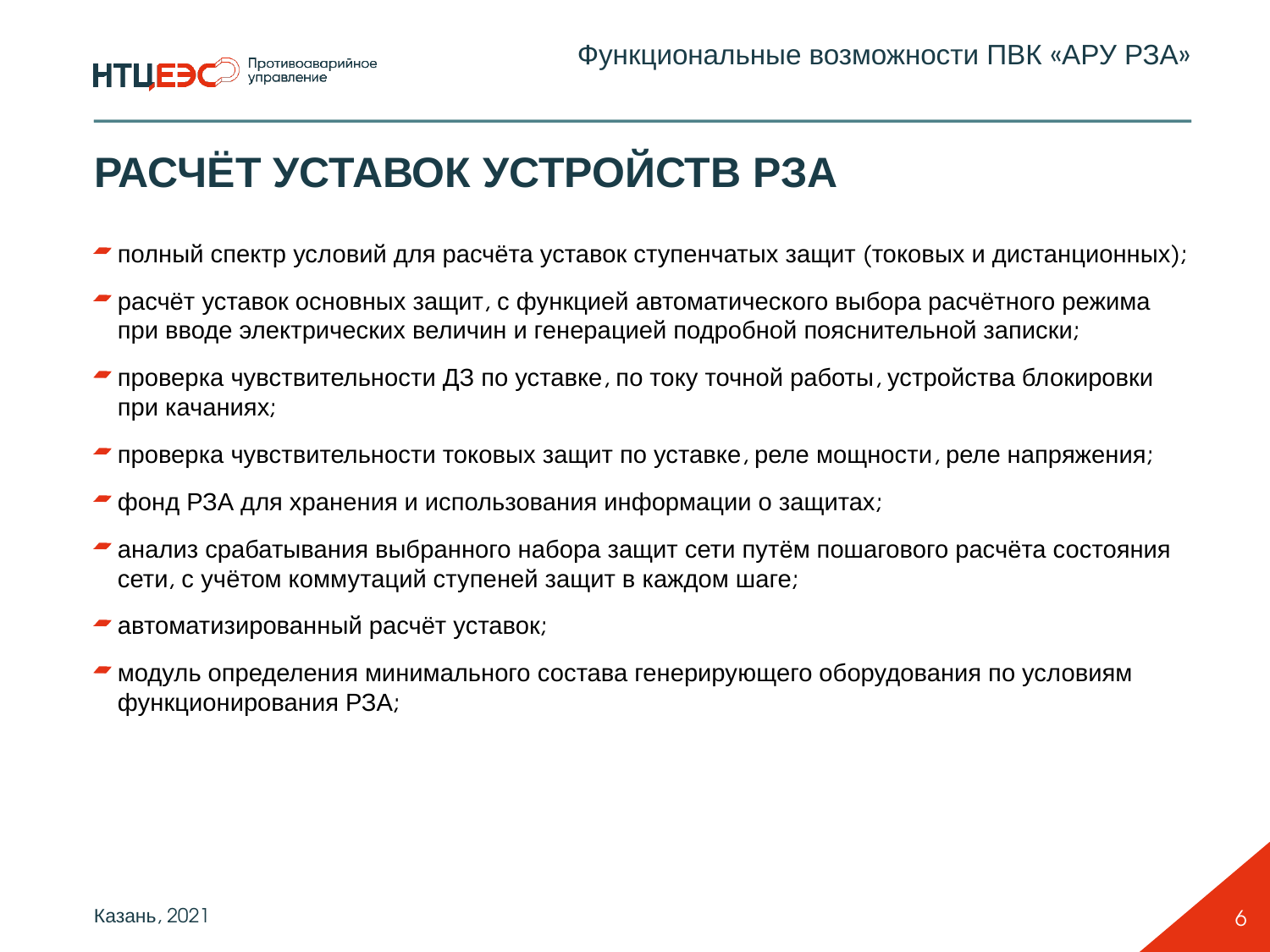

Функциональные возможности ПВК «АРУ РЗА»
# РАСЧЁТ УСТАВОК УСТРОЙСТВ РЗА
полный спектр условий для расчёта уставок ступенчатых защит (токовых и дистанционных);
расчёт уставок основных защит, с функцией автоматического выбора расчётного режима при вводе электрических величин и генерацией подробной пояснительной записки;
проверка чувствительности ДЗ по уставке, по току точной работы, устройства блокировки при качаниях;
проверка чувствительности токовых защит по уставке, реле мощности, реле напряжения;
фонд РЗА для хранения и использования информации о защитах;
анализ срабатывания выбранного набора защит сети путём пошагового расчёта состояния сети, с учётом коммутаций ступеней защит в каждом шаге;
автоматизированный расчёт уставок;
модуль определения минимального состава генерирующего оборудования по условиям функционирования РЗА;
6
Казань, 2021